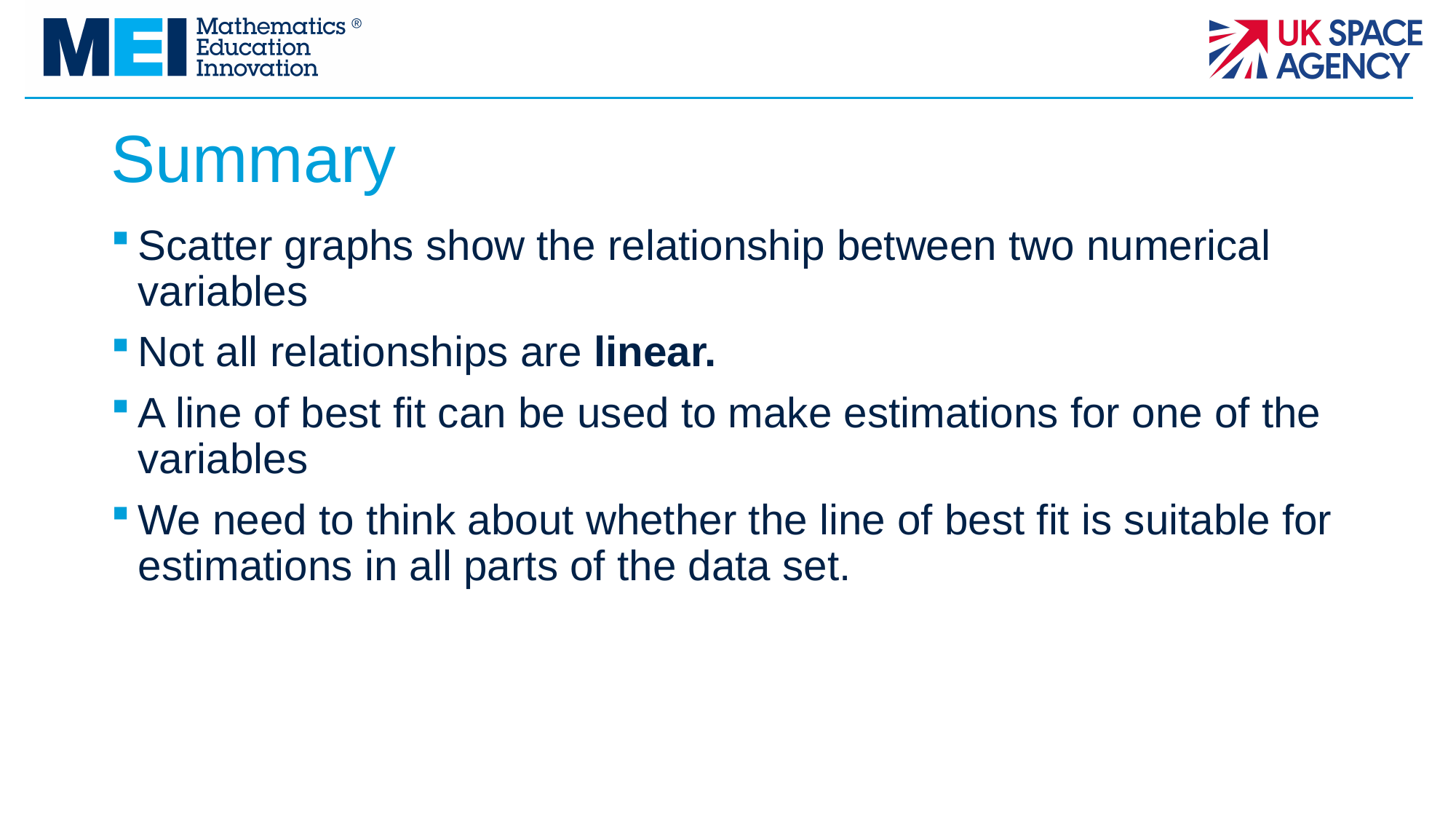

# Summary
Scatter graphs show the relationship between two numerical variables
Not all relationships are linear.
A line of best fit can be used to make estimations for one of the variables
We need to think about whether the line of best fit is suitable for estimations in all parts of the data set.